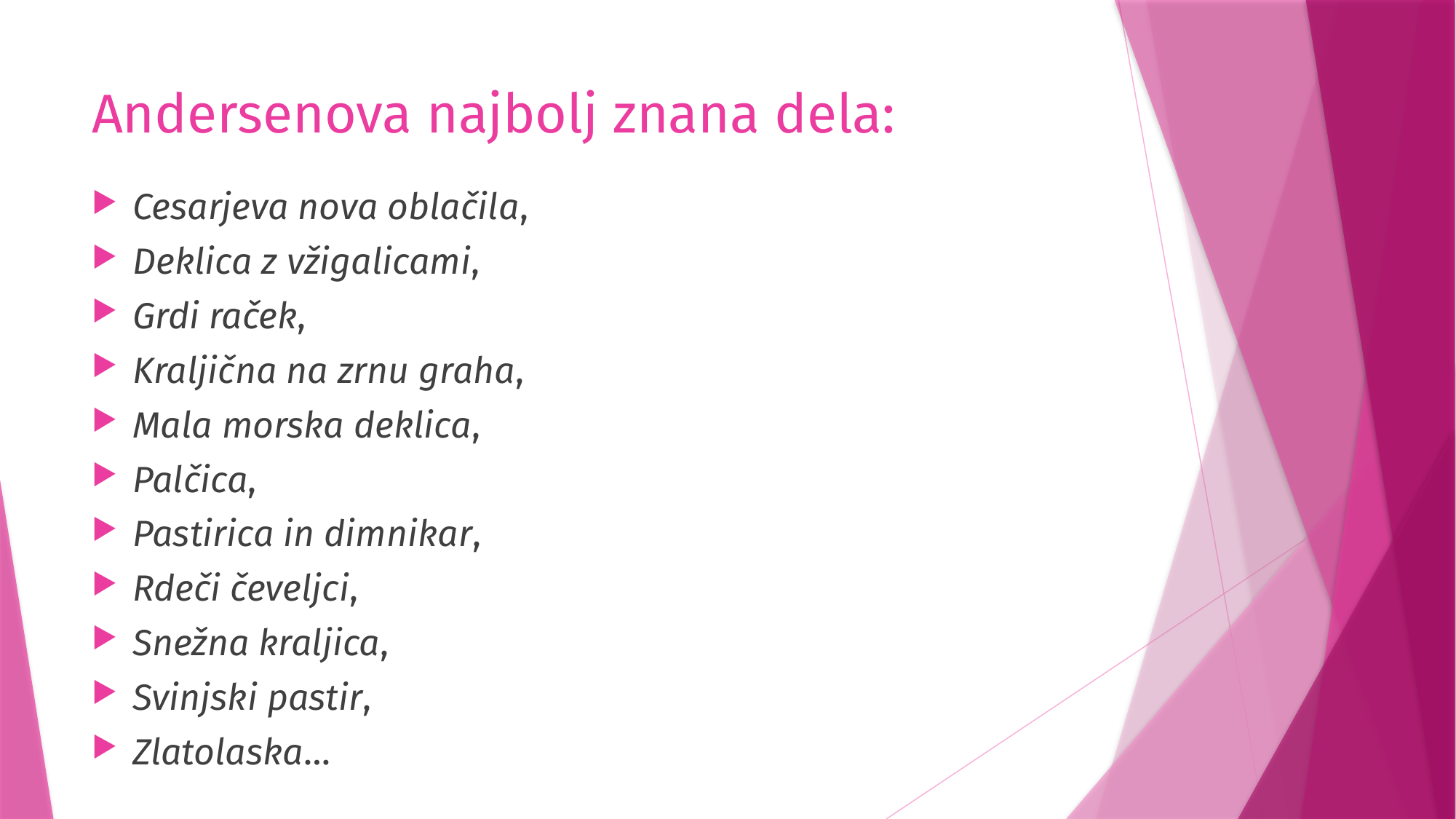

# Andersenova najbolj znana dela:
Cesarjeva nova oblačila,
Deklica z vžigalicami,
Grdi raček,
Kraljična na zrnu graha,
Mala morska deklica,
Palčica,
Pastirica in dimnikar,
Rdeči čeveljci,
Snežna kraljica,
Svinjski pastir,
Zlatolaska…